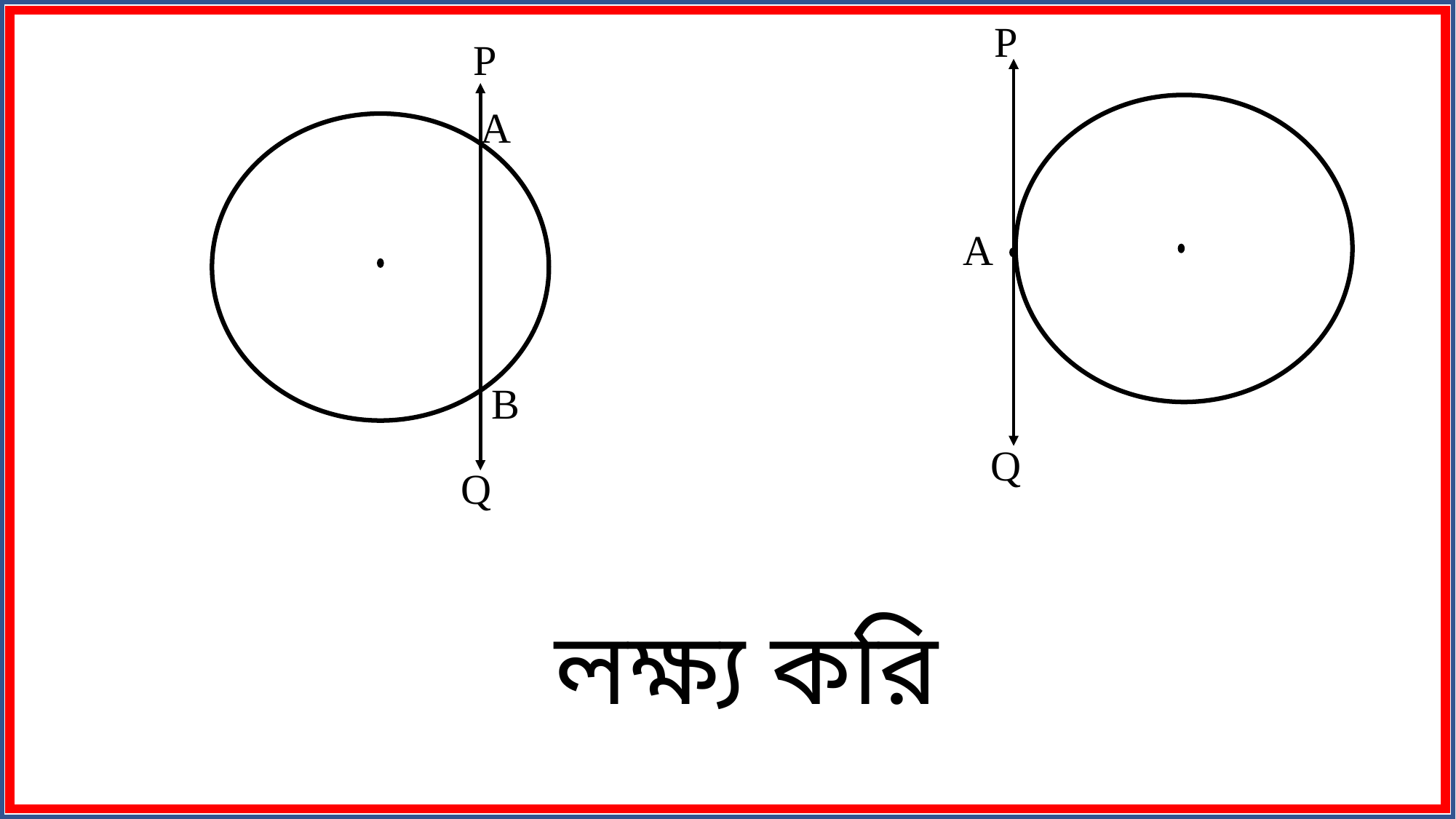

P
Q
P
Q
A

A

B
লক্ষ্য করি